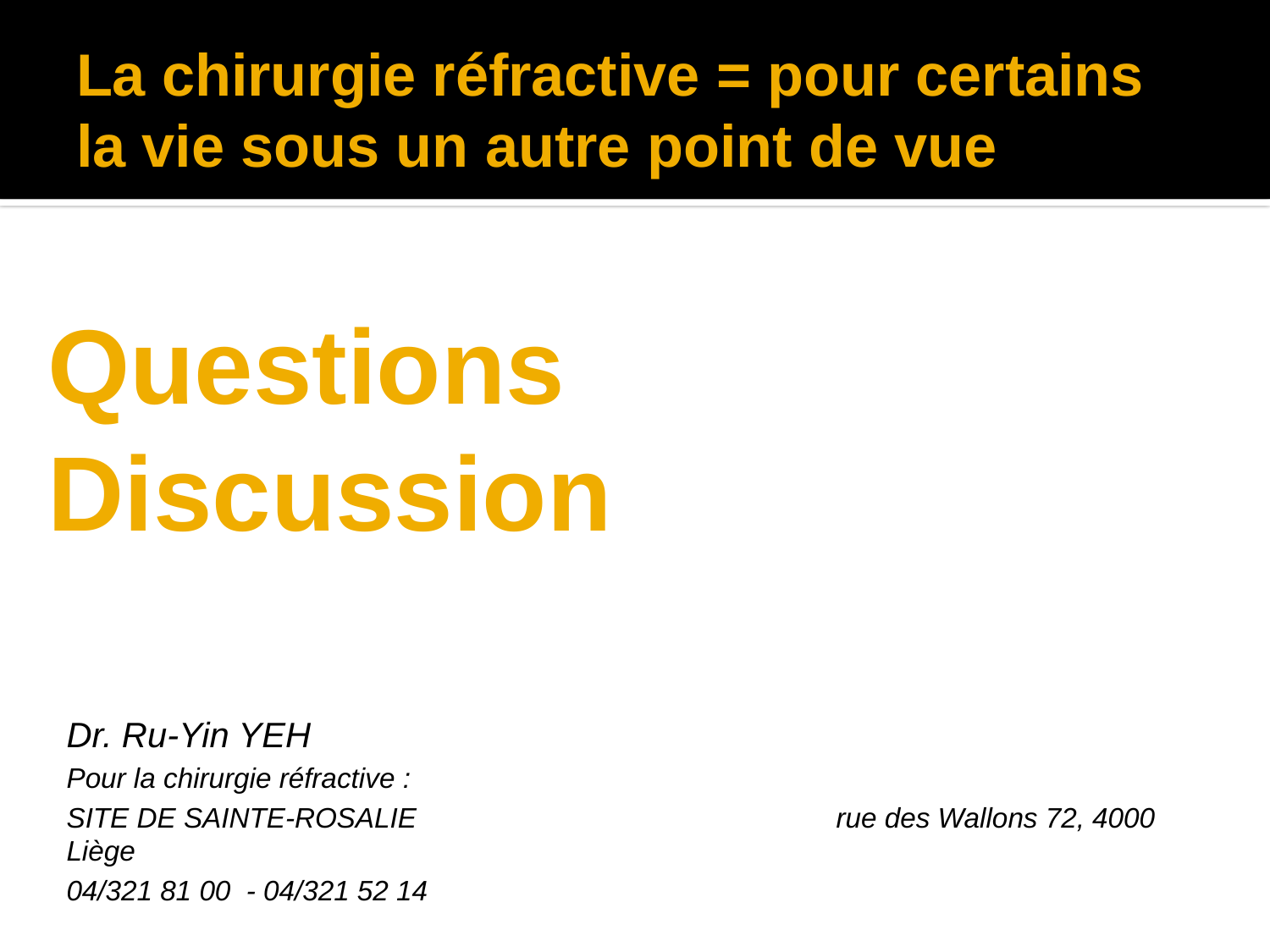

La chirurgie réfractive = pour certains la vie sous un autre point de vue
# Questions Discussion
Dr. Ru-Yin YEH
Pour la chirurgie réfractive :
SITE DE SAINTE-ROSALIE 				 rue des Wallons 72, 4000 Liège
04/321 81 00  - 04/321 52 14